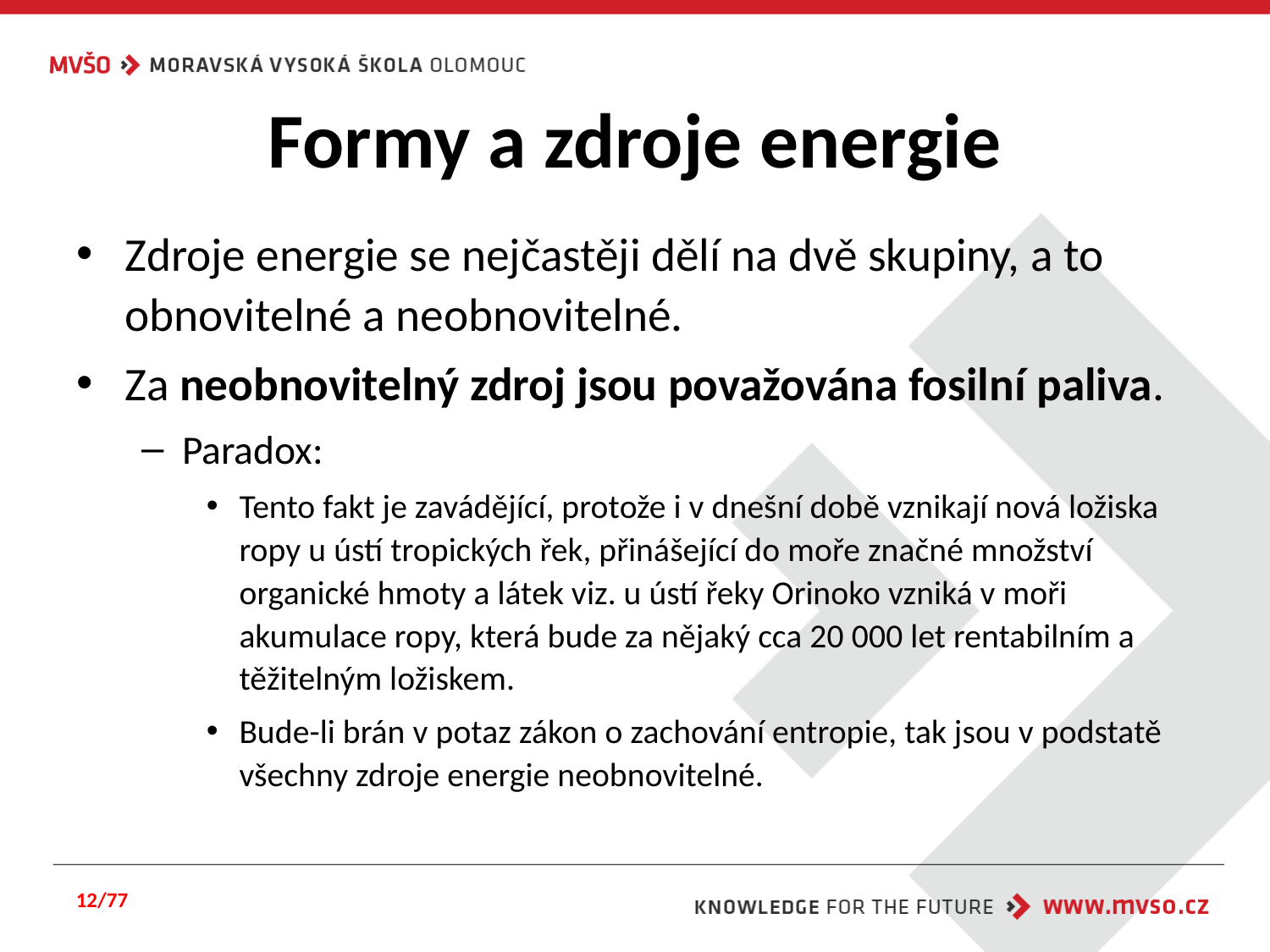

# Formy a zdroje energie
Zdroje energie se nejčastěji dělí na dvě skupiny, a to obnovitelné a neobnovitelné.
Za neobnovitelný zdroj jsou považována fosilní paliva.
Paradox:
Tento fakt je zavádějící, protože i v dnešní době vznikají nová ložiska ropy u ústí tropických řek, přinášející do moře značné množství organické hmoty a látek viz. u ústí řeky Orinoko vzniká v moři akumulace ropy, která bude za nějaký cca 20 000 let rentabilním a těžitelným ložiskem.
Bude-li brán v potaz zákon o zachování entropie, tak jsou v podstatě všechny zdroje energie neobnovitelné.
12/77